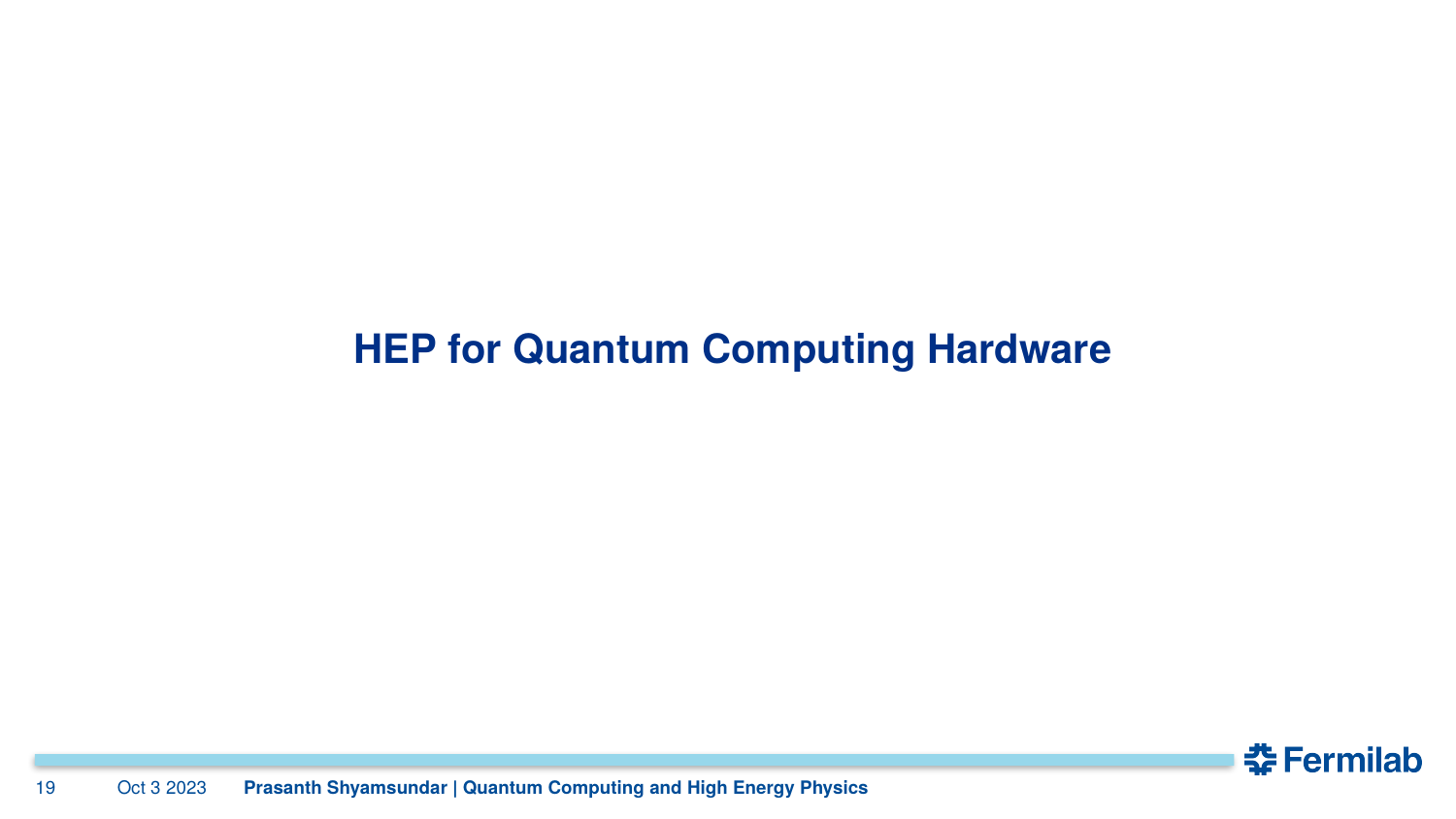

# HEP for Quantum Computing Hardware
19
Oct 3 2023
Prasanth Shyamsundar | Quantum Computing and High Energy Physics